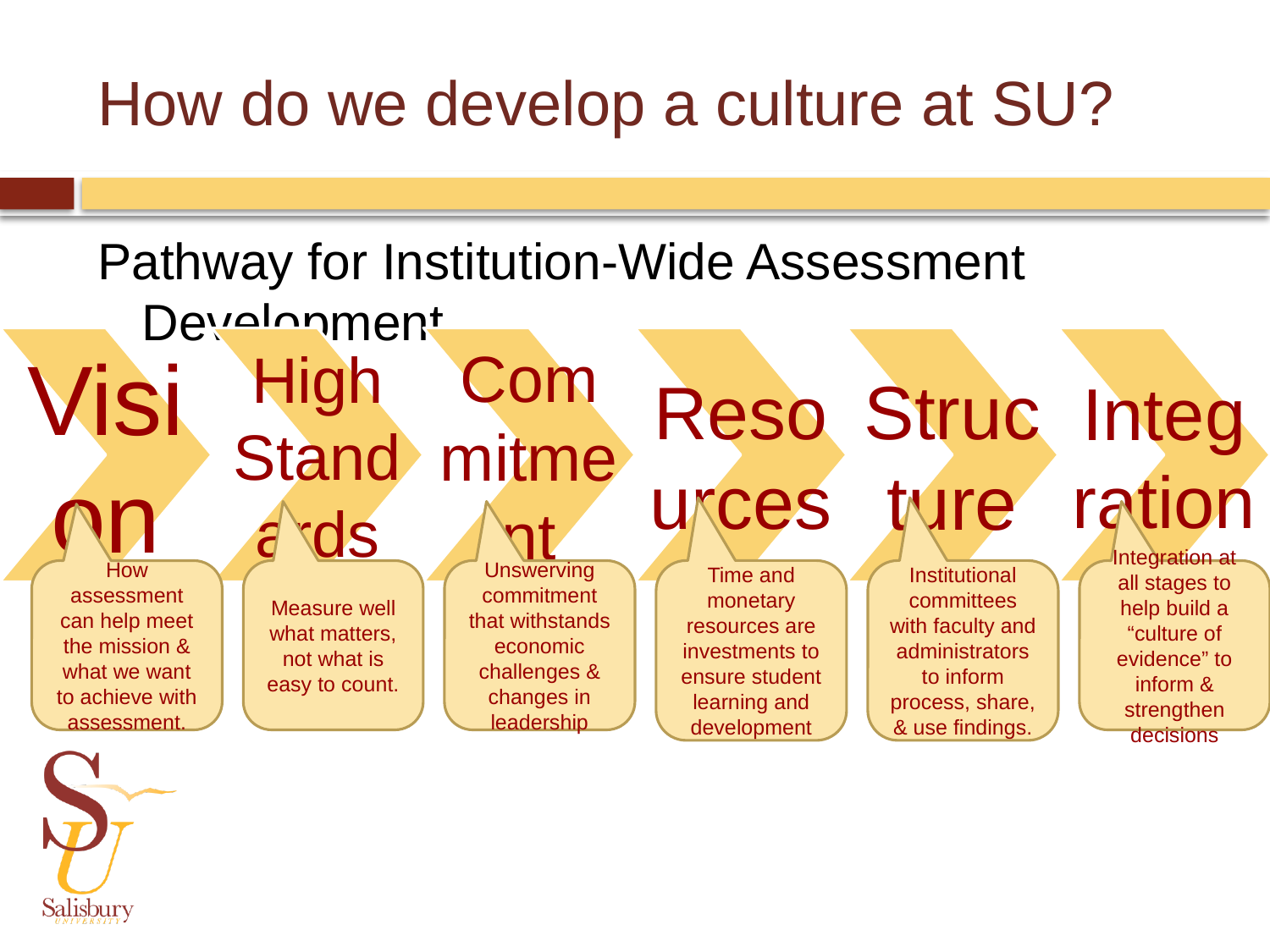

# How do we develop a culture at SU?
Pathway for Institution-Wide Assessment Development
Vision
Commitment
Resources
Integration
How assessment can help meet the mission & what we want to achieve with assessment.
Measure well what matters, not what is easy to count.
Unswerving commitment that withstands economic challenges & changes in leadership
Time and monetary resources are investments to ensure student learning and development
Institutional committees with faculty and administrators to inform process, share, & use findings.
Integration at all stages to help build a “culture of evidence” to inform & strengthen decisions